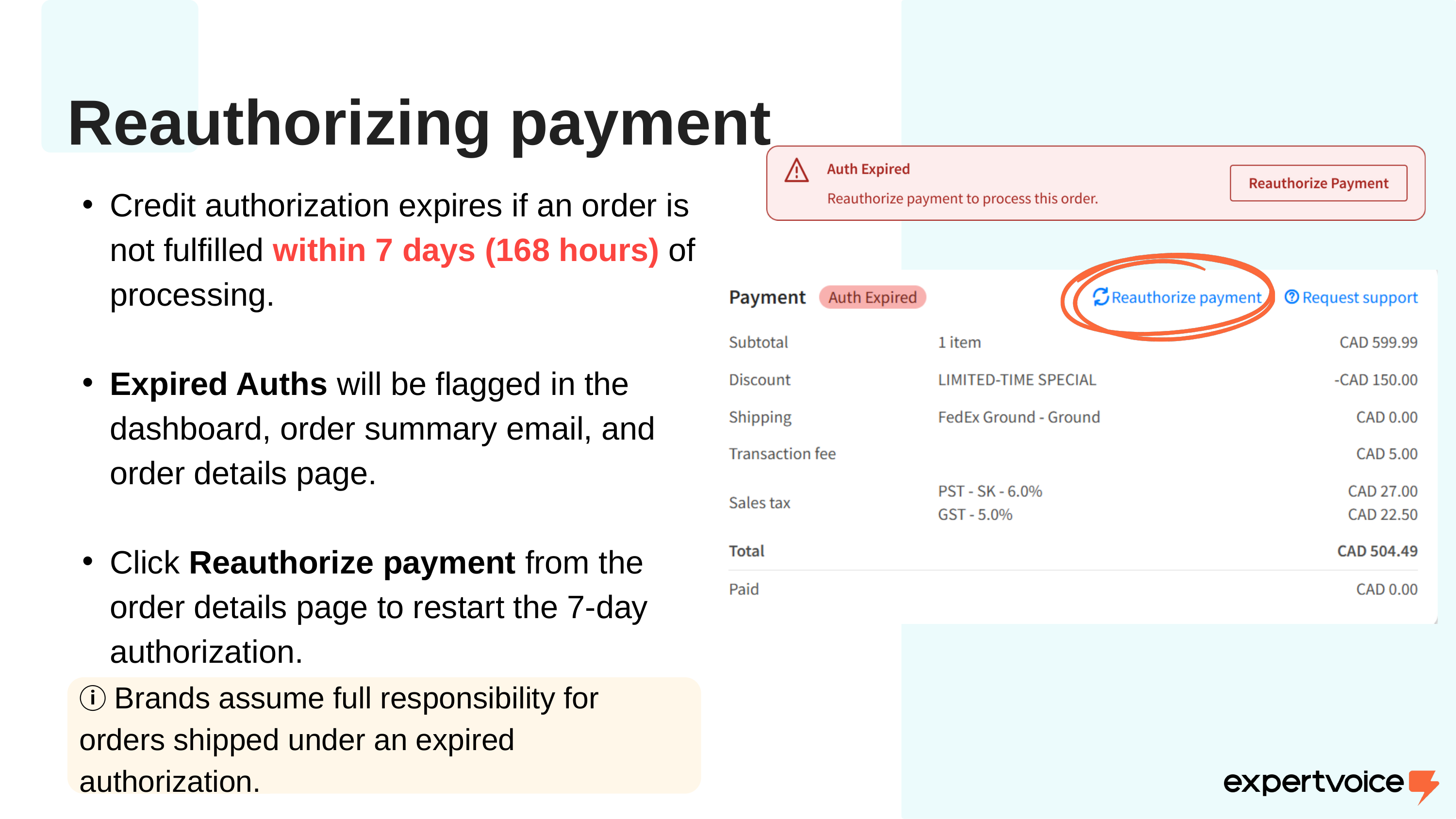

Reauthorizing payment

Credit authorization expires if an order is not fulfilled within 7 days (168 hours) of processing.

Expired Auths will be flagged in the dashboard, order summary email, and order details page.

Click Reauthorize payment from the order details page to restart the 7-day authorization.

ⓘ Brands assume full responsibility for orders shipped under an expired authorization.